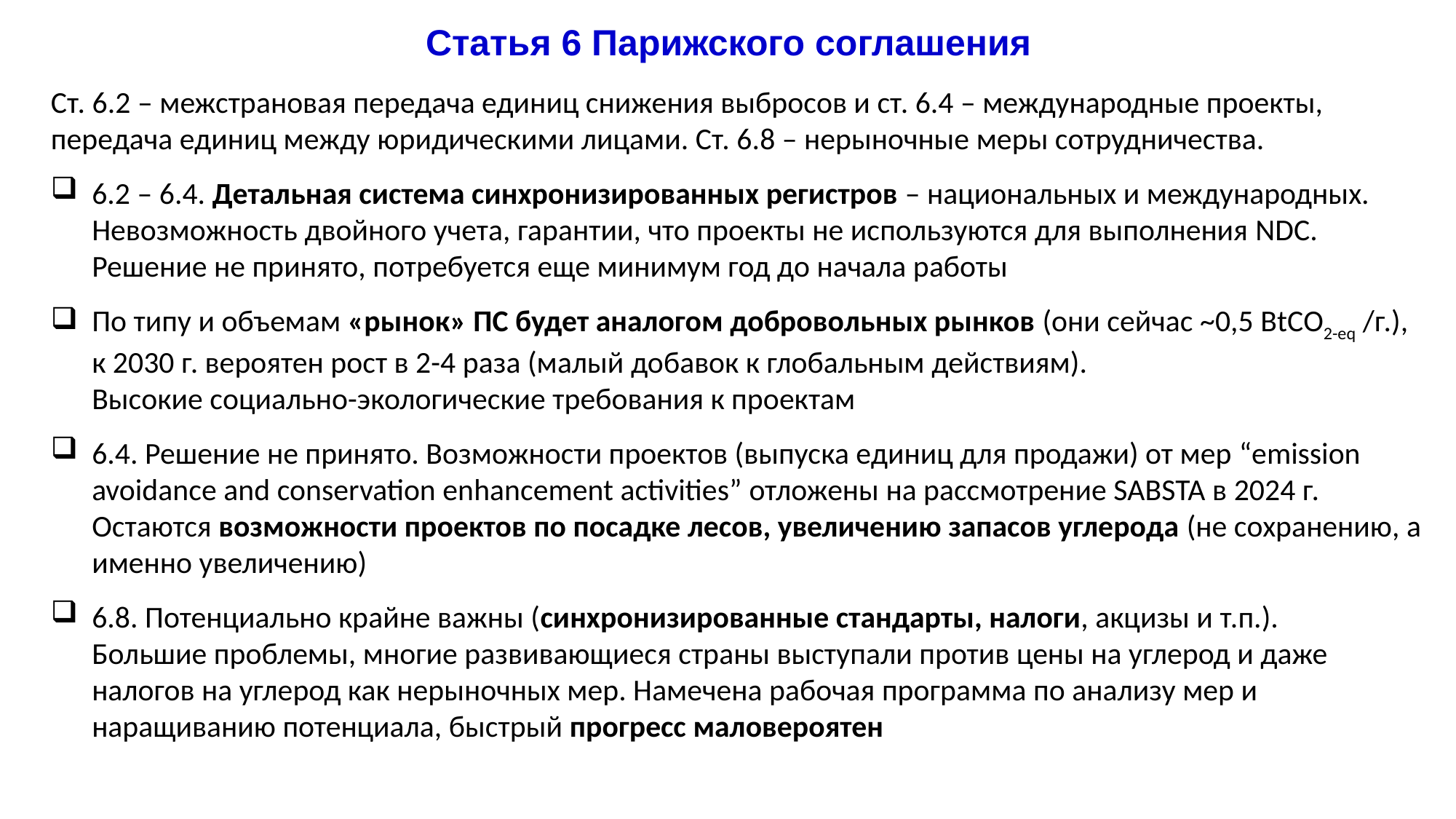

# Статья 6 Парижского соглашения
Ст. 6.2 – межстрановая передача единиц снижения выбросов и ст. 6.4 – международные проекты, передача единиц между юридическими лицами. Ст. 6.8 – нерыночные меры сотрудничества.
6.2 – 6.4. Детальная система синхронизированных регистров – национальных и международных.
Невозможность двойного учета, гарантии, что проекты не используются для выполнения NDC. Решение не принято, потребуется еще минимум год до начала работы
По типу и объемам «рынок» ПС будет аналогом добровольных рынков (они сейчас ~0,5 ВtCO2-eq /г.), к 2030 г. вероятен рост в 2-4 раза (малый добавок к глобальным действиям).
Высокие социально-экологические требования к проектам
6.4. Решение не принято. Возможности проектов (выпуска единиц для продажи) от мер “emission avoidance and conservation enhancement activities” отложены на рассмотрение SABSTA в 2024 г. Остаются возможности проектов по посадке лесов, увеличению запасов углерода (не сохранению, а именно увеличению)
6.8. Потенциально крайне важны (синхронизированные стандарты, налоги, акцизы и т.п.).
Большие проблемы, многие развивающиеся страны выступали против цены на углерод и даже налогов на углерод как нерыночных мер. Намечена рабочая программа по анализу мер и наращиванию потенциала, быстрый прогресс маловероятен

28 December 2023 - 8